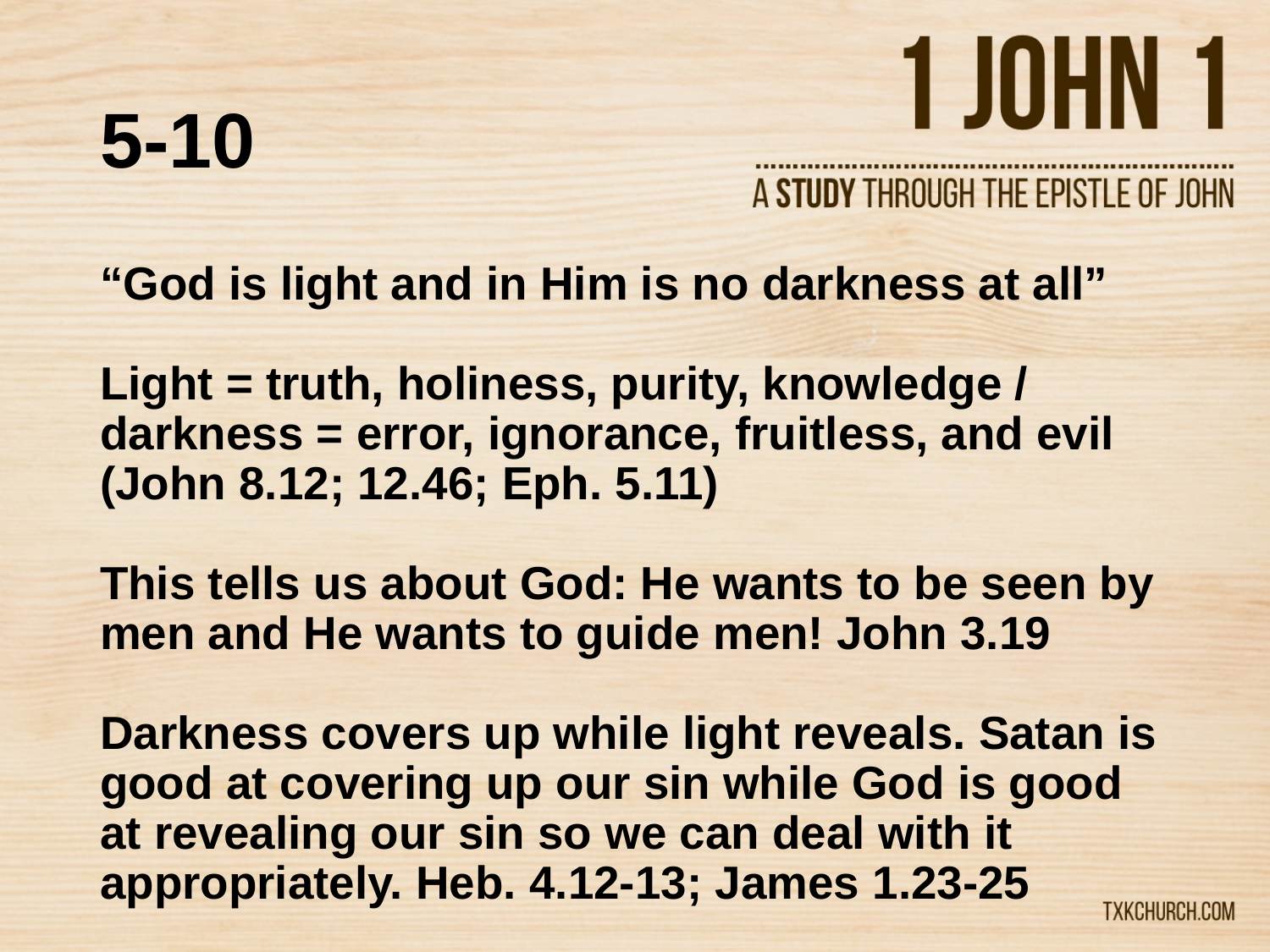

# 5-10
“God is light and in Him is no darkness at all”

Light = truth, holiness, purity, knowledge / darkness = error, ignorance, fruitless, and evil (John 8.12; 12.46; Eph. 5.11)

This tells us about God: He wants to be seen by men and He wants to guide men! John 3.19

Darkness covers up while light reveals. Satan is good at covering up our sin while God is good at revealing our sin so we can deal with it appropriately. Heb. 4.12-13; James 1.23-25